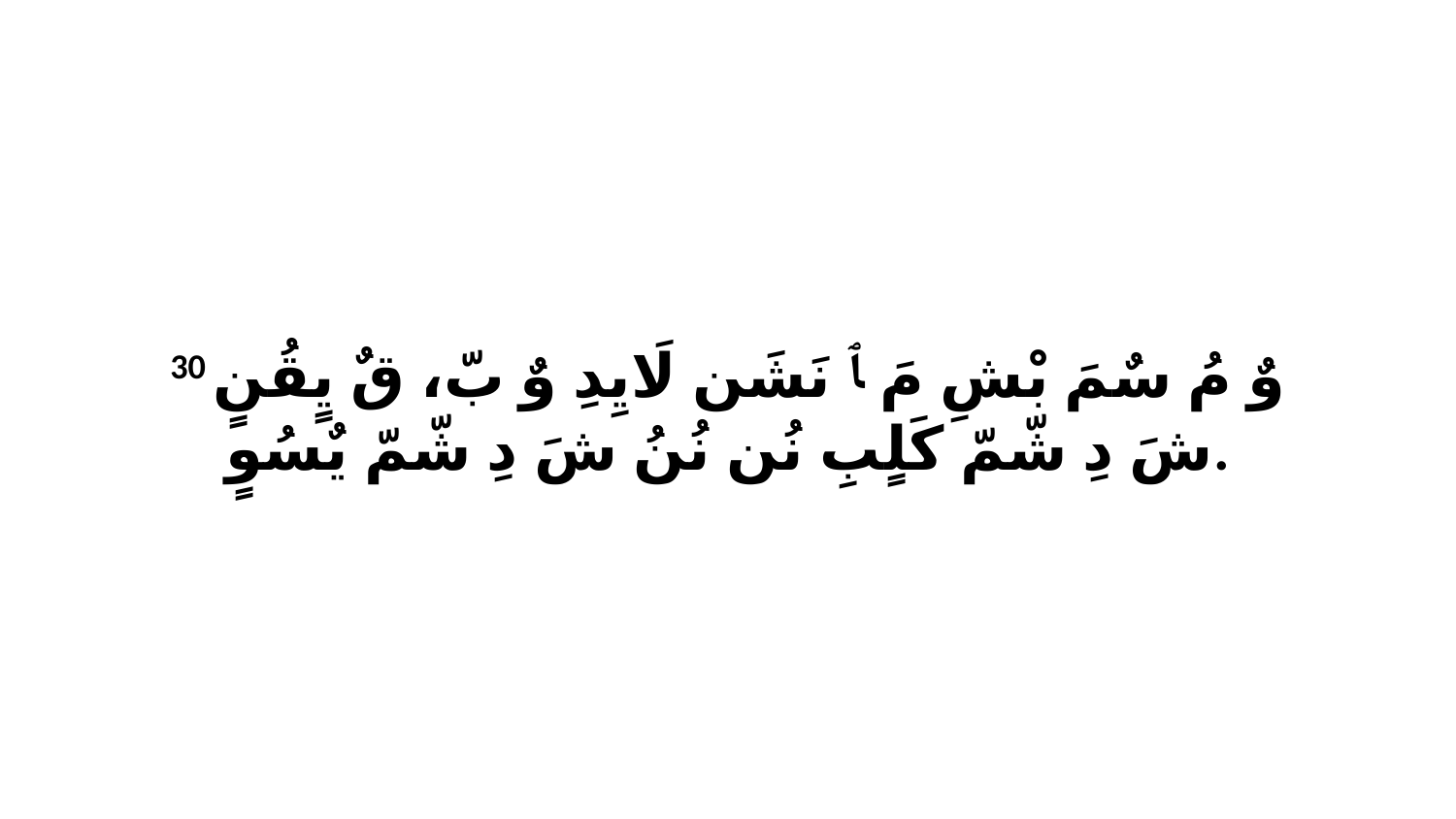

30 وٌ مُ سٌمَ بْشِ مَ ﭑ نَشَن لَايِدِ وٌ بّ، قٌ يٍقُنٍ شَ دِ شّمّ كَلٍبِ نُن نُنُ شَ دِ شّمّ يٌسُوٍ.